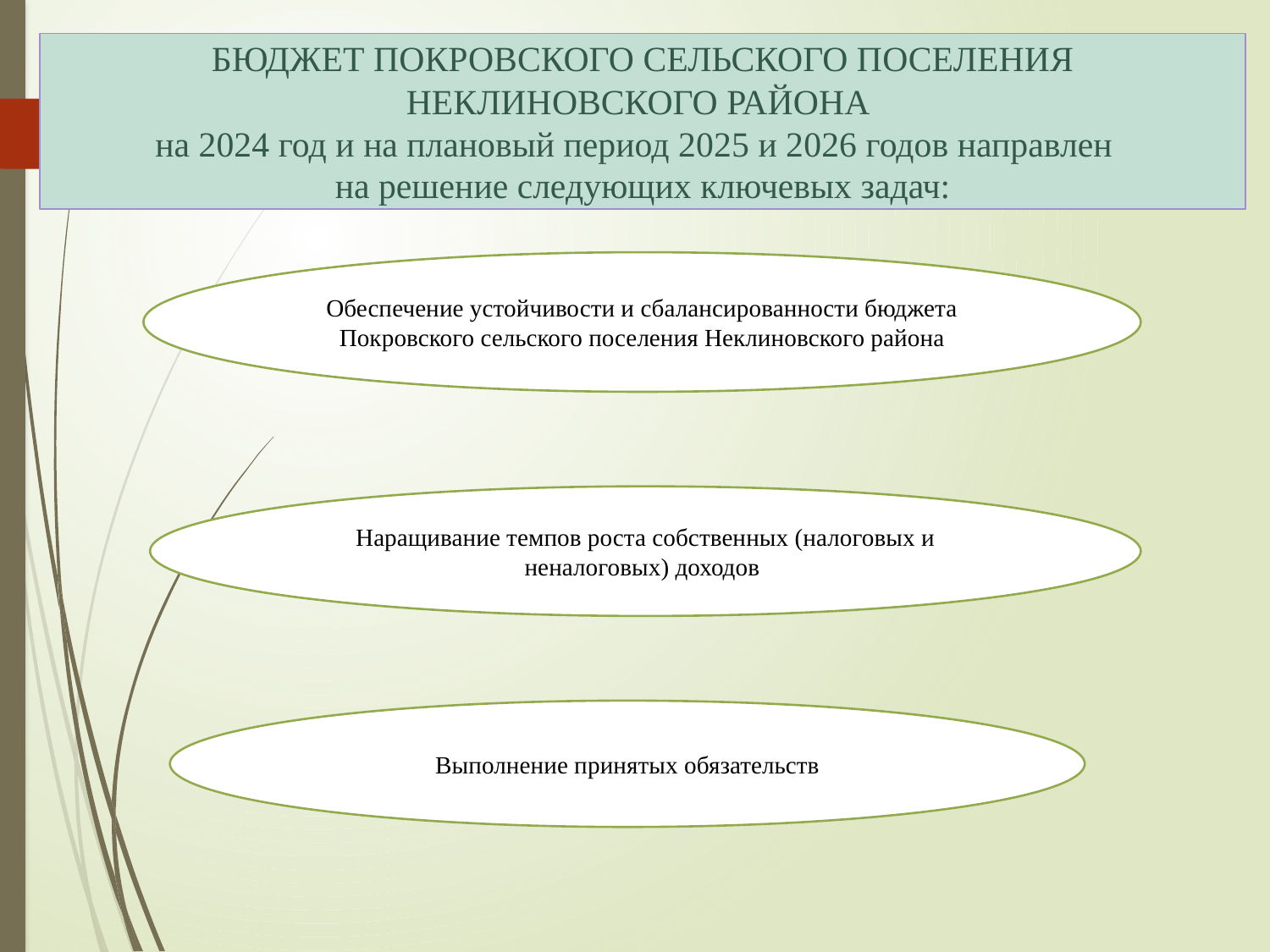

БЮДЖЕТ ПОКРОВСКОГО СЕЛЬСКОГО ПОСЕЛЕНИЯ НЕКЛИНОВСКОГО РАЙОНА
на 2024 год и на плановый период 2025 и 2026 годов направлен
на решение следующих ключевых задач:
|  |
| --- |
|  |
|  |
Обеспечение устойчивости и сбалансированности бюджета Покровского сельского поселения Неклиновского района

Наращивание темпов роста собственных (налоговых и неналоговых) доходов
Выполнение принятых обязательств